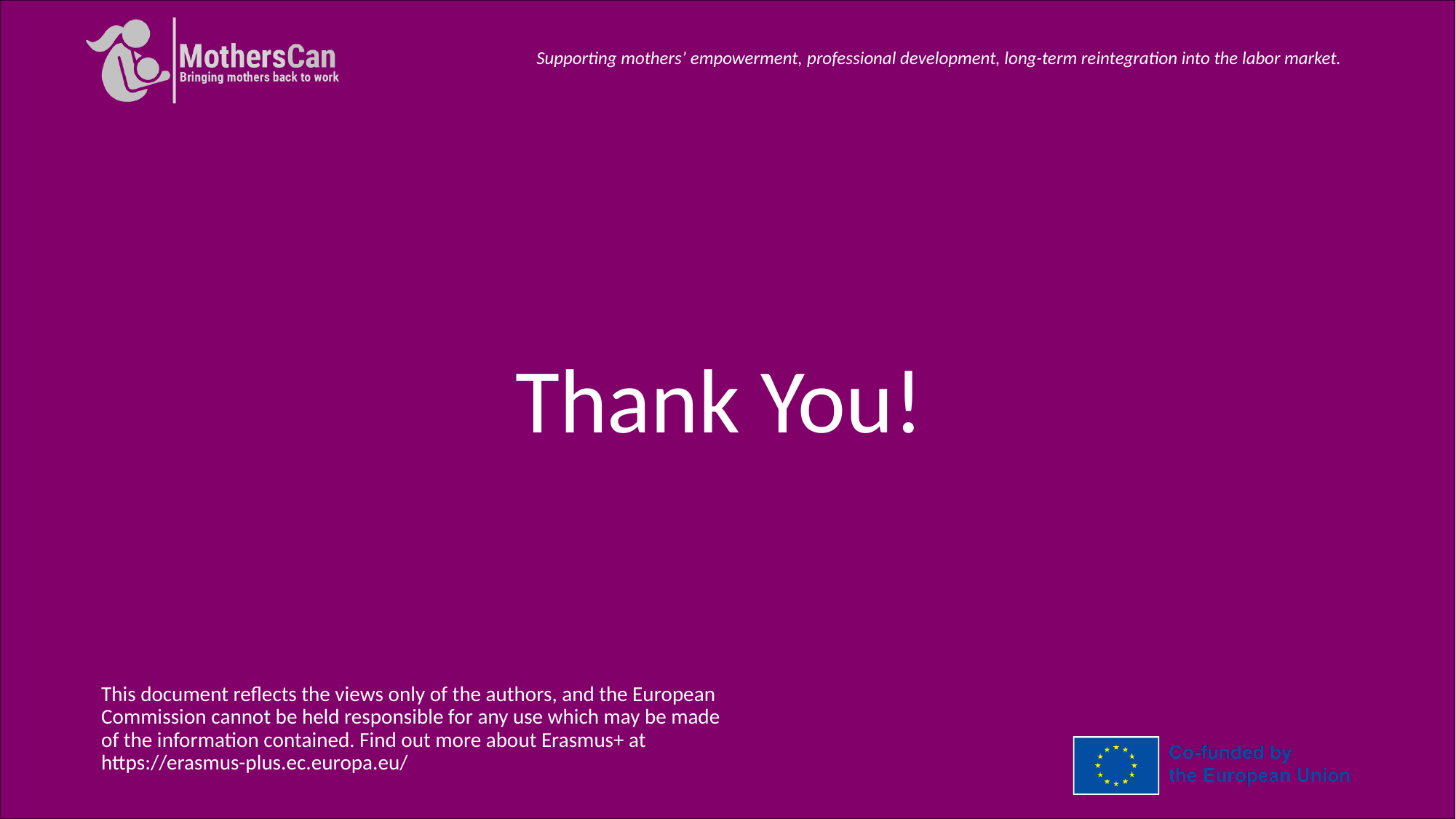

# Thank You!
This document reflects the views only of the authors, and the European Commission cannot be held responsible for any use which may be made of the information contained. Find out more about Erasmus+ at https://erasmus-plus.ec.europa.eu/